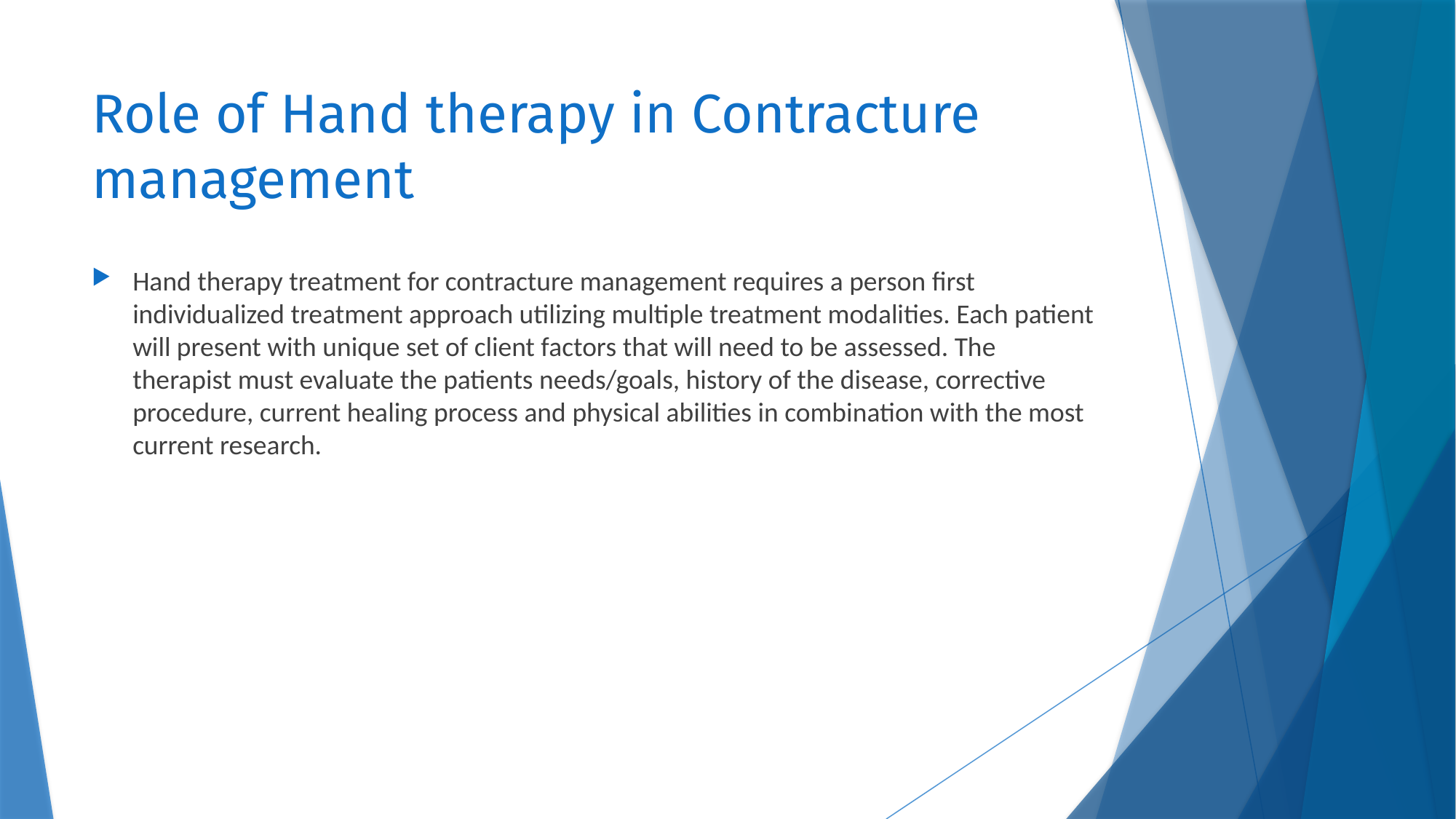

# Role of Hand therapy in Contracture management
Hand therapy treatment for contracture management requires a person first individualized treatment approach utilizing multiple treatment modalities. Each patient will present with unique set of client factors that will need to be assessed. The therapist must evaluate the patients needs/goals, history of the disease, corrective procedure, current healing process and physical abilities in combination with the most current research.